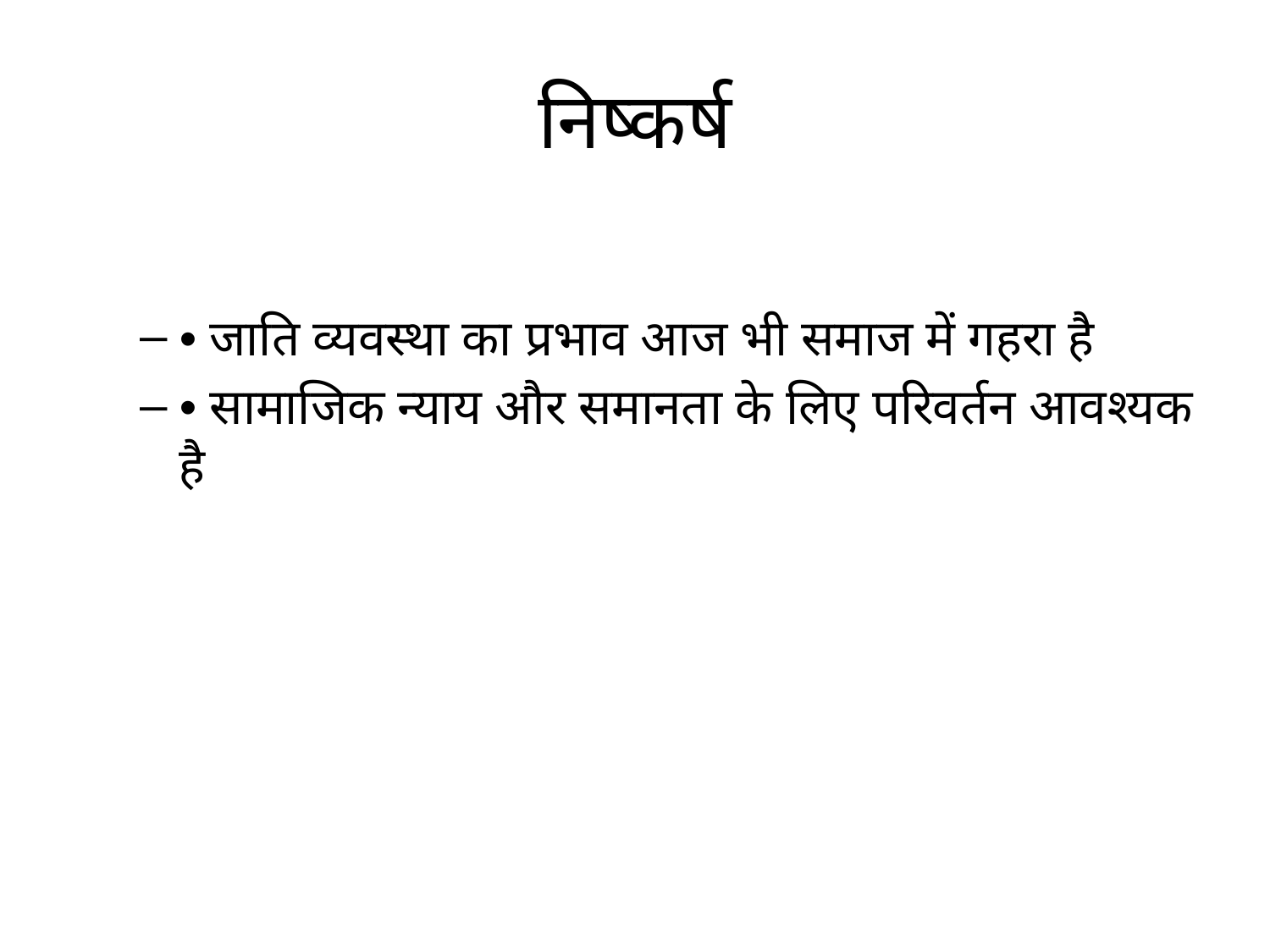

# निष्कर्ष

• जाति व्यवस्था का प्रभाव आज भी समाज में गहरा है
• सामाजिक न्याय और समानता के लिए परिवर्तन आवश्यक है